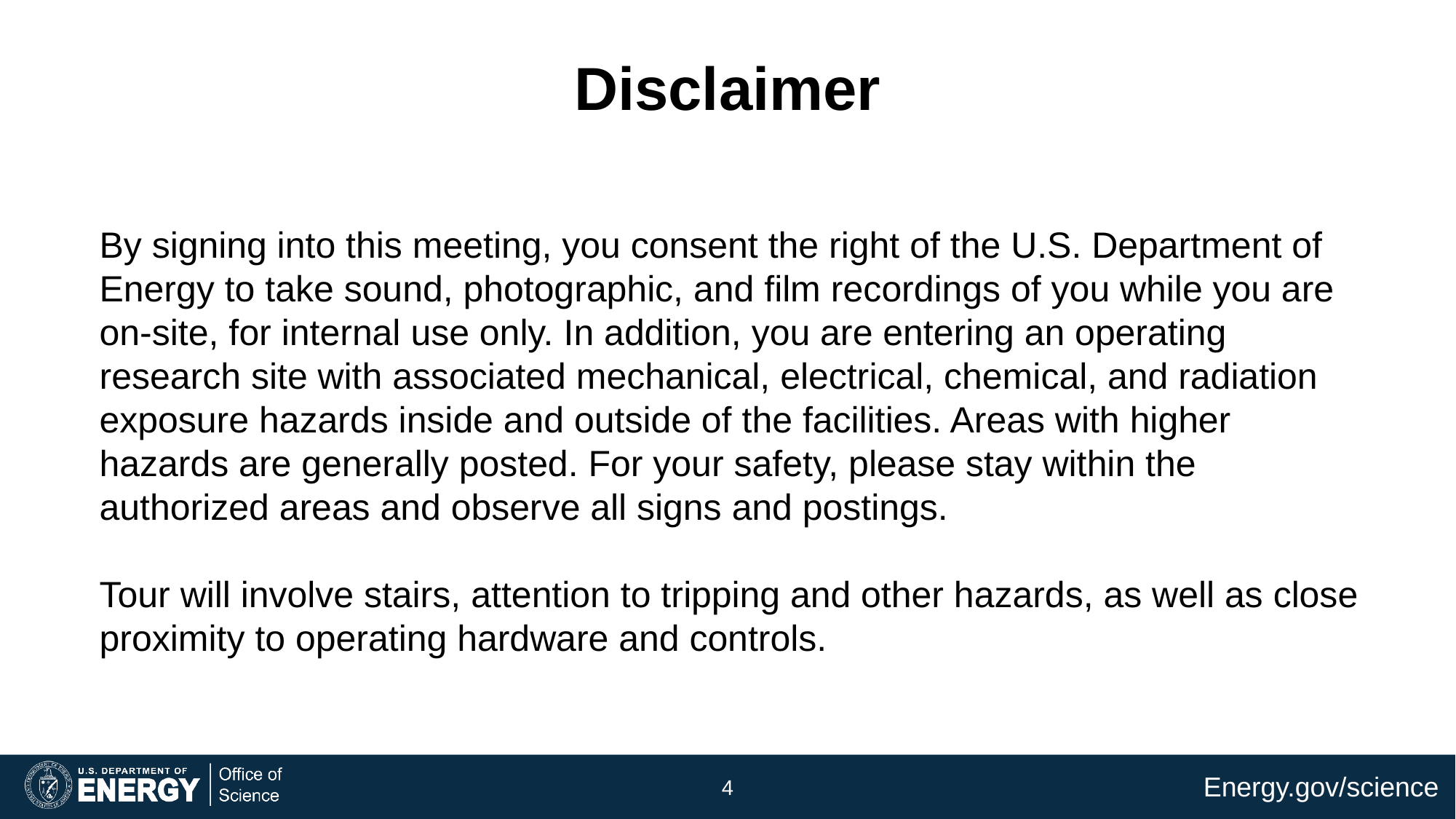

# Disclaimer

By signing into this meeting, you consent the right of the U.S. Department of Energy to take sound, photographic, and film recordings of you while you are on-site, for internal use only. In addition, you are entering an operating research site with associated mechanical, electrical, chemical, and radiation exposure hazards inside and outside of the facilities. Areas with higher hazards are generally posted. For your safety, please stay within the authorized areas and observe all signs and postings.

Tour will involve stairs, attention to tripping and other hazards, as well as close  proximity to operating hardware and controls.
4